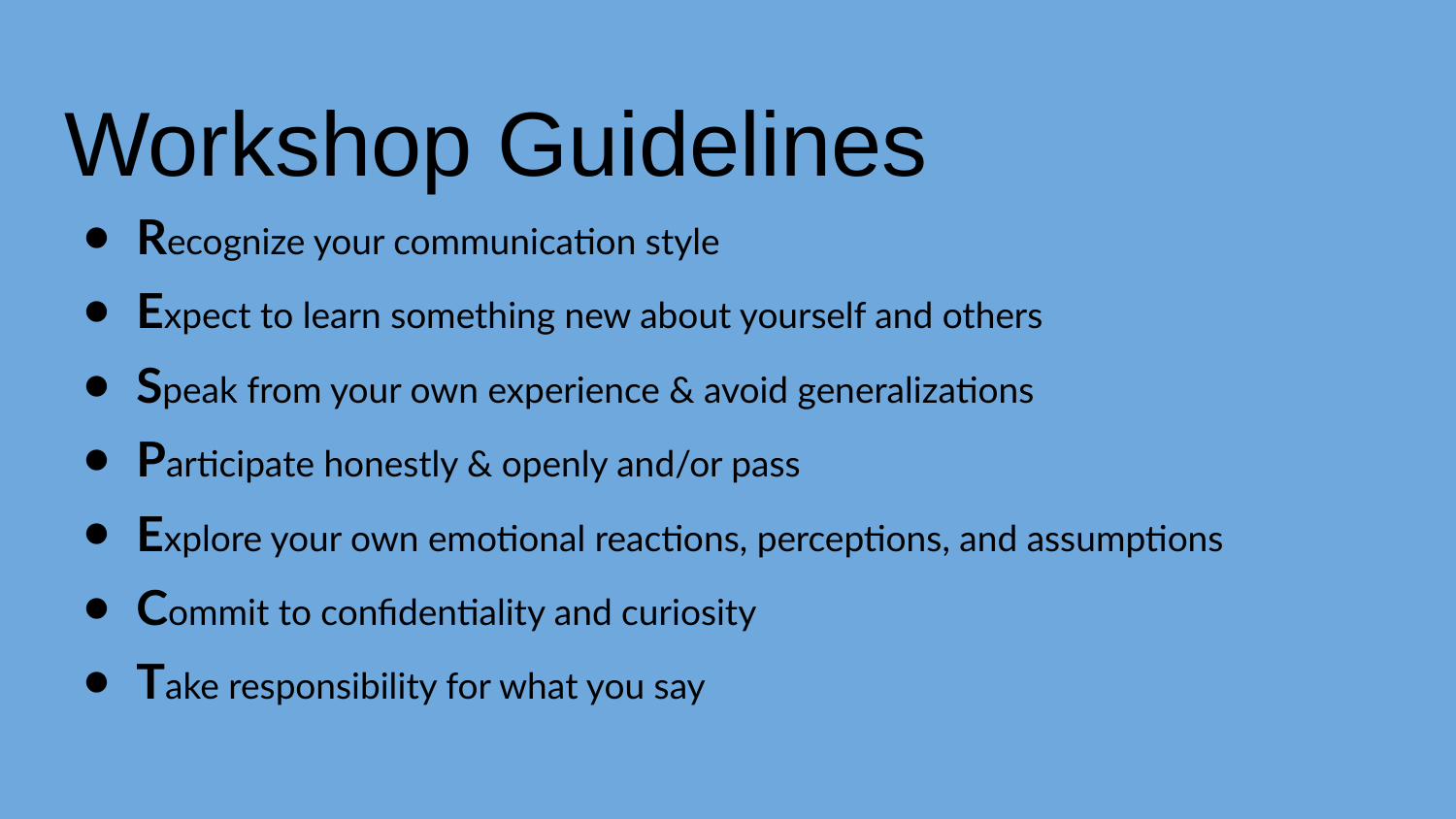

# Workshop Guidelines
Recognize your communication style
Expect to learn something new about yourself and others
Speak from your own experience & avoid generalizations
Participate honestly & openly and/or pass
Explore your own emotional reactions, perceptions, and assumptions
Commit to confidentiality and curiosity
Take responsibility for what you say